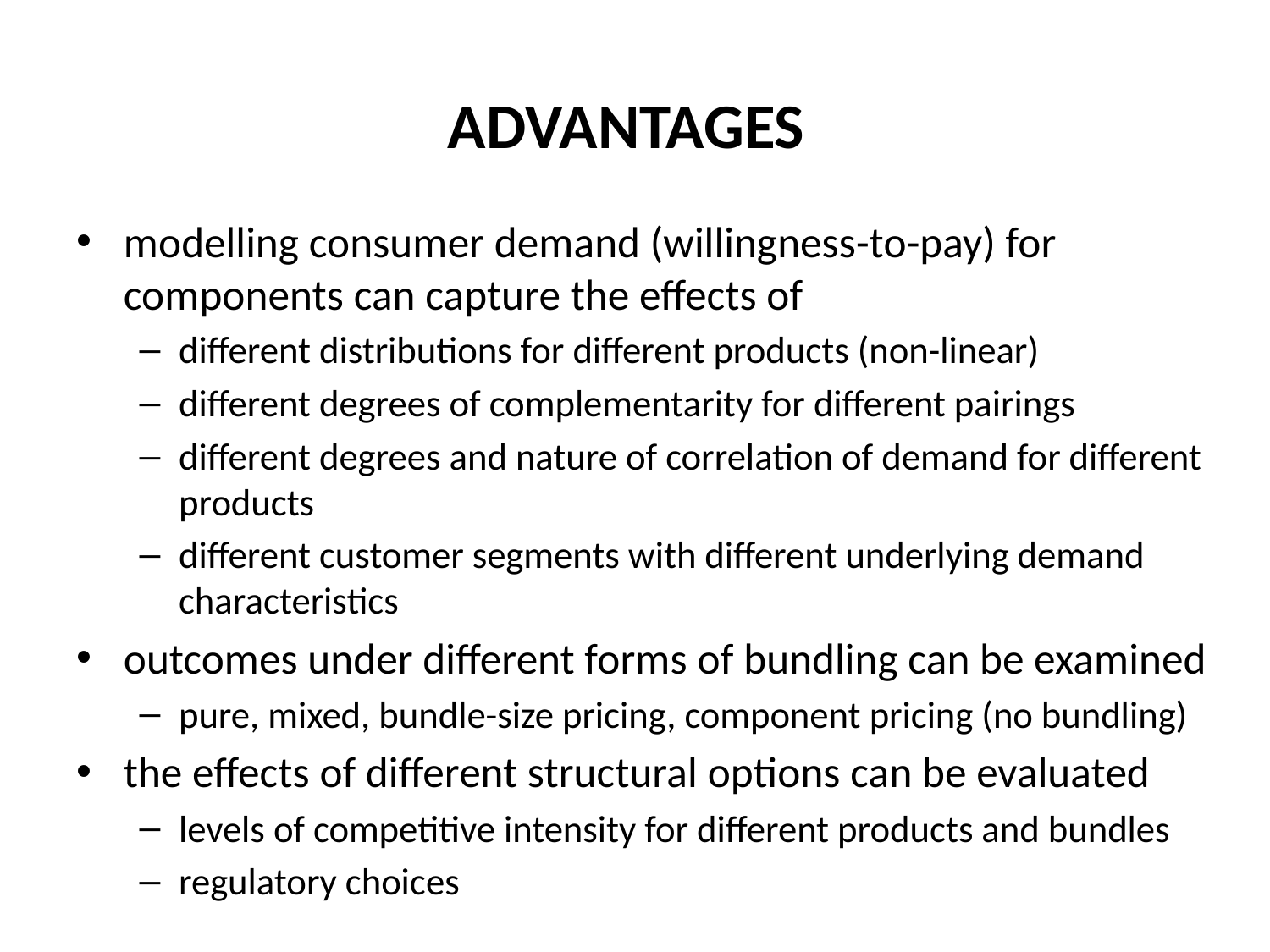

# ADVANTAGES
modelling consumer demand (willingness-to-pay) for components can capture the effects of
different distributions for different products (non-linear)
different degrees of complementarity for different pairings
different degrees and nature of correlation of demand for different products
different customer segments with different underlying demand characteristics
outcomes under different forms of bundling can be examined
pure, mixed, bundle-size pricing, component pricing (no bundling)
the effects of different structural options can be evaluated
levels of competitive intensity for different products and bundles
regulatory choices